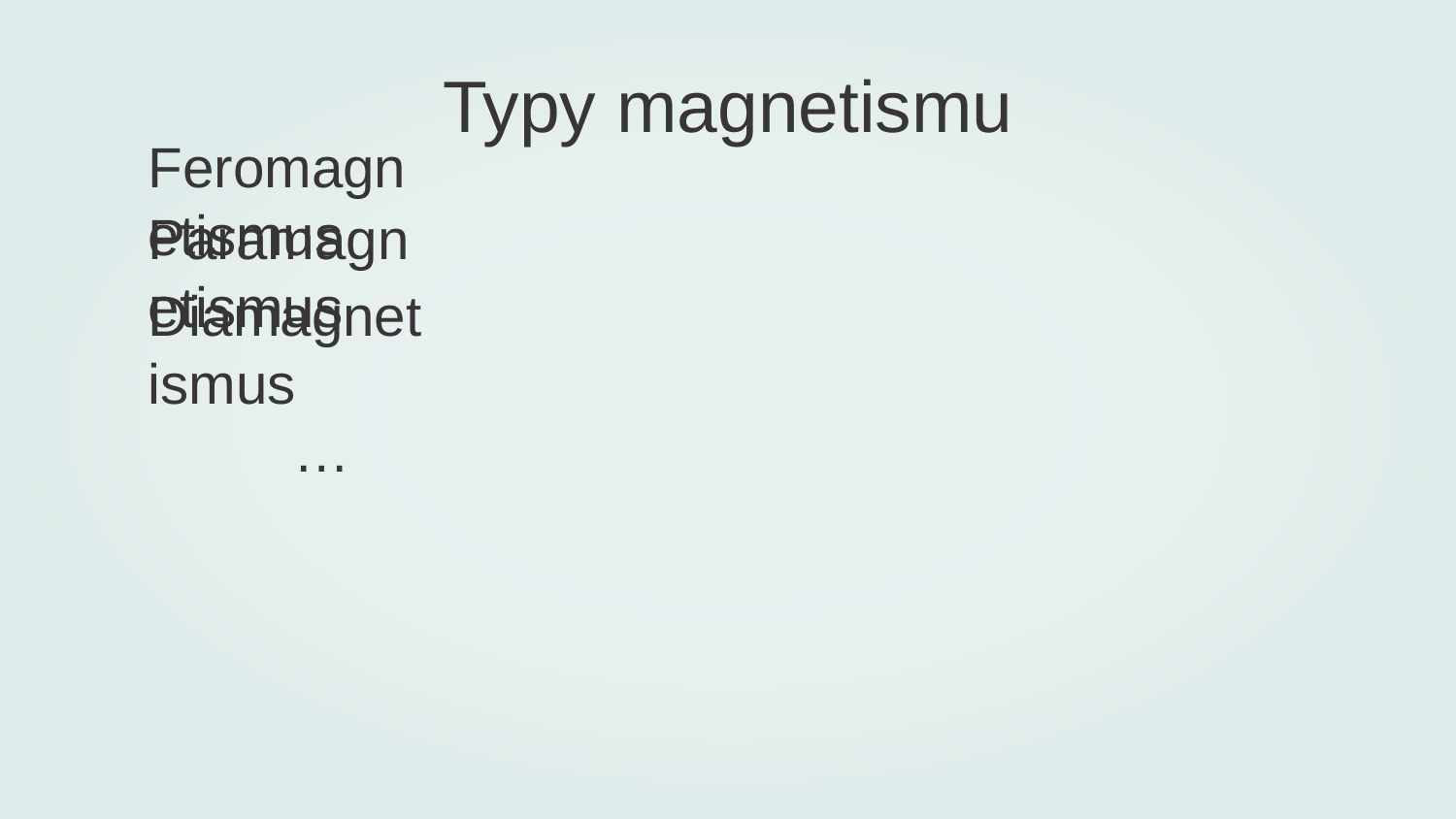

# Typy magnetismu
Feromagnetismus
Paramagnetismus
Diamagnetismus
	…